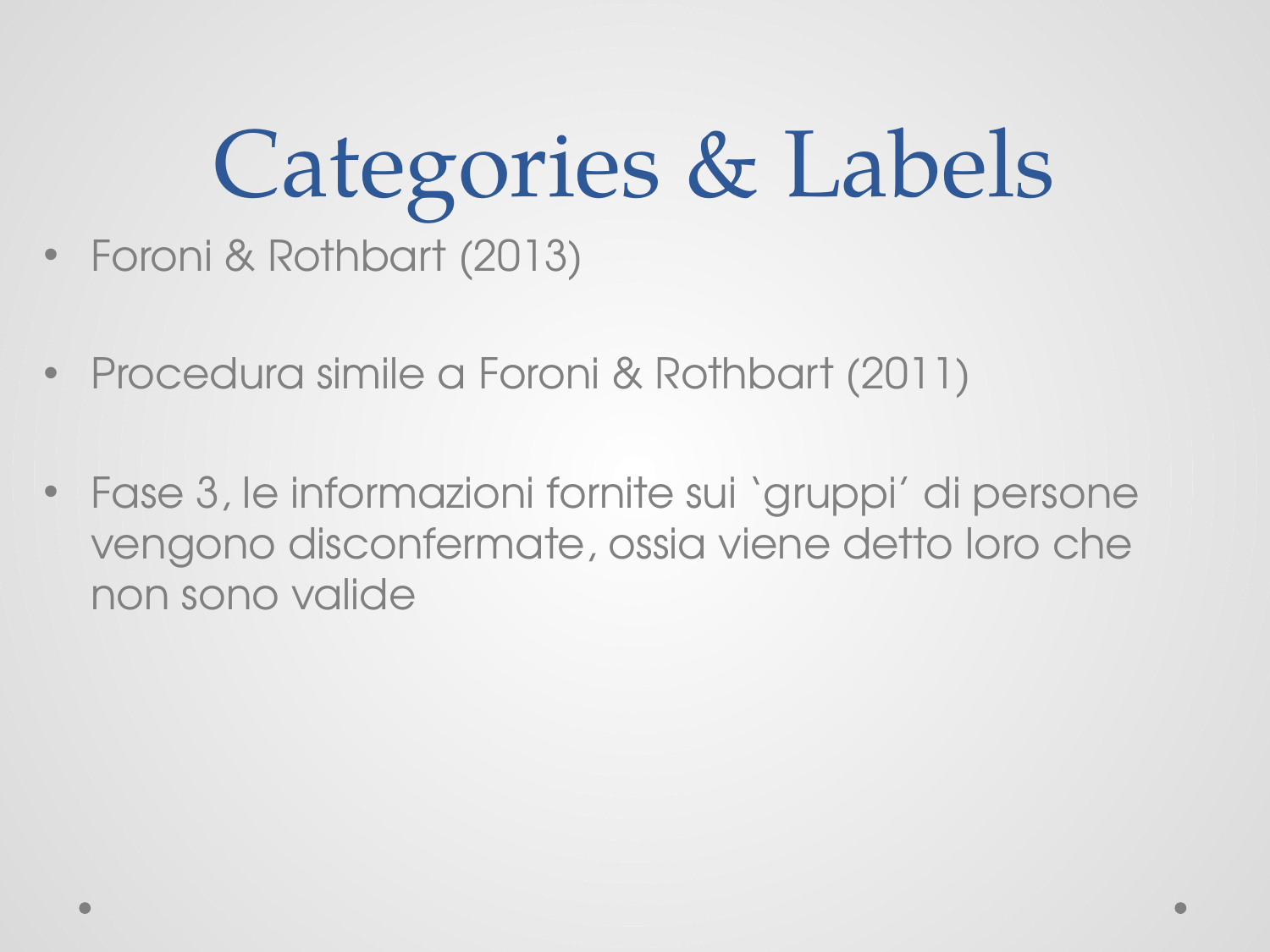

# Categories & Labels
Foroni & Rothbart (2013)

Procedura simile a Foroni & Rothbart (2011)

Fase 3, le informazioni fornite sui ‘gruppi’ di persone vengono disconfermate, ossia viene detto loro che non sono valide